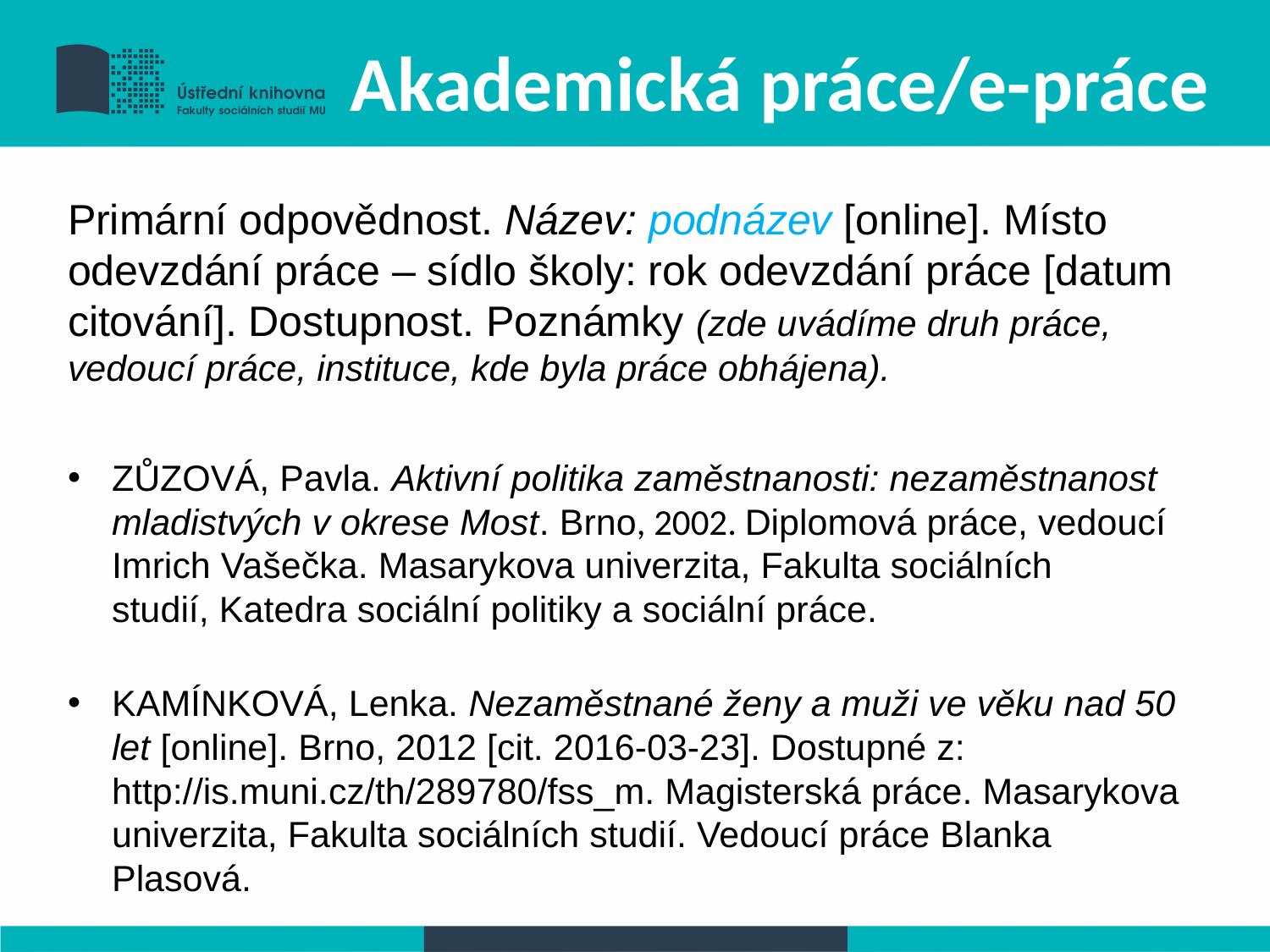

# Akademická práce/e-práce
Primární odpovědnost. Název: podnázev [online]. Místo odevzdání práce – sídlo školy: rok odevzdání práce [datum citování]. Dostupnost. Poznámky (zde uvádíme druh práce, vedoucí práce, instituce, kde byla práce obhájena).

ZŮZOVÁ, Pavla. Aktivní politika zaměstnanosti: nezaměstnanost mladistvých v okrese Most. Brno, 2002. Diplomová práce, vedoucí Imrich Vašečka. Masarykova univerzita, Fakulta sociálních studií, Katedra sociální politiky a sociální práce.
KAMÍNKOVÁ, Lenka. Nezaměstnané ženy a muži ve věku nad 50 let [online]. Brno, 2012 [cit. 2016-03-23]. Dostupné z: http://is.muni.cz/th/289780/fss_m. Magisterská práce. Masarykova univerzita, Fakulta sociálních studií. Vedoucí práce Blanka Plasová.